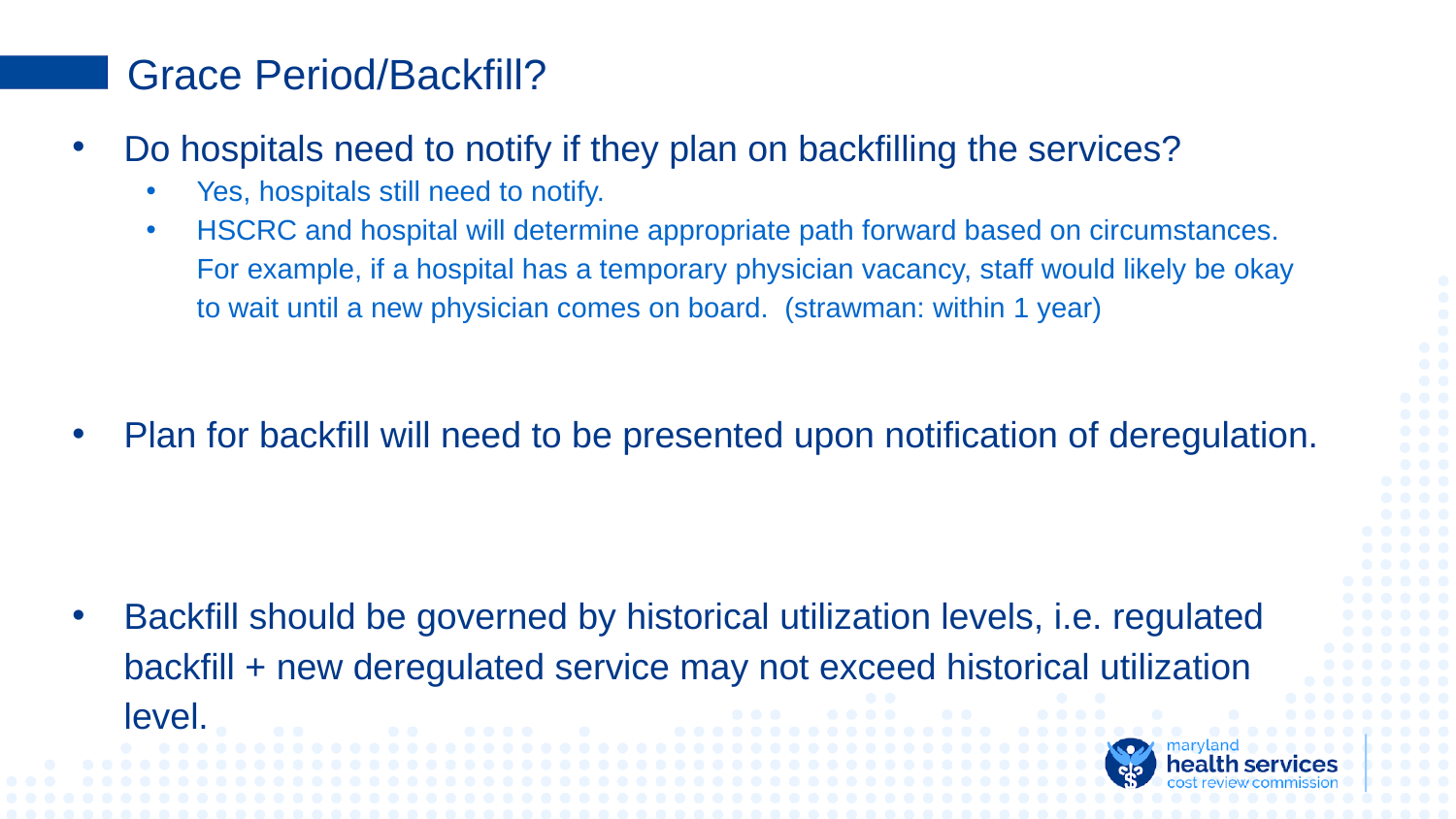

# Grace Period/Backfill?
Do hospitals need to notify if they plan on backfilling the services?
Yes, hospitals still need to notify.
HSCRC and hospital will determine appropriate path forward based on circumstances.  For example, if a hospital has a temporary physician vacancy, staff would likely be okay to wait until a new physician comes on board.  (strawman: within 1 year)

Plan for backfill will need to be presented upon notification of deregulation.

Backfill should be governed by historical utilization levels, i.e. regulated backfill + new deregulated service may not exceed historical utilization level.